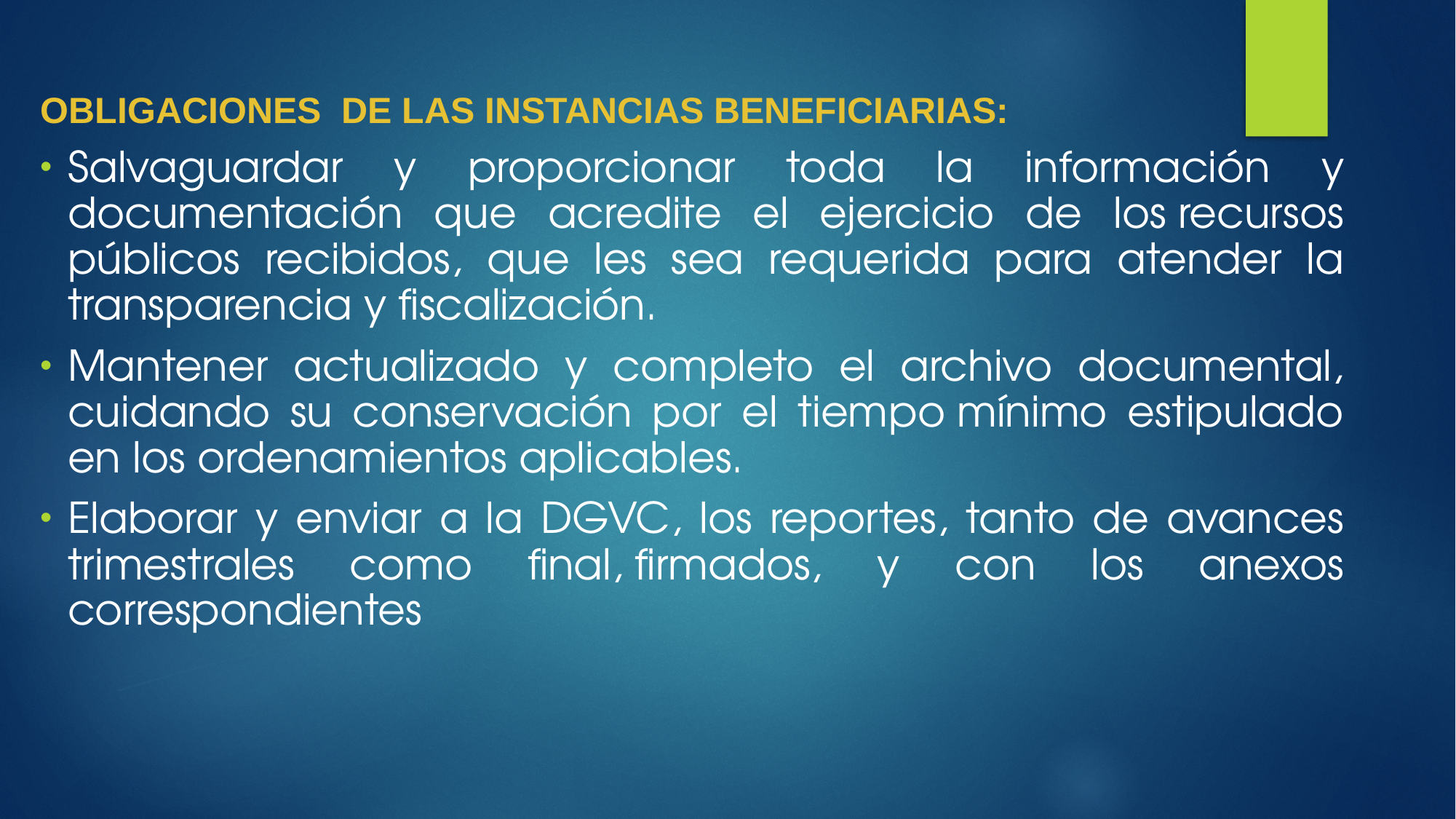

OBLIGACIONES  DE LAS INSTANCIAS BENEFICIARIAS:
Salvaguardar y proporcionar toda la información y documentación que acredite el ejercicio de los recursos públicos recibidos, que les sea requerida para atender la transparencia y fiscalización.
Mantener actualizado y completo el archivo documental, cuidando su conservación por el tiempo mínimo estipulado en los ordenamientos aplicables.
Elaborar y enviar a la DGVC, los reportes, tanto de avances trimestrales como final, firmados, y con los anexos correspondientes